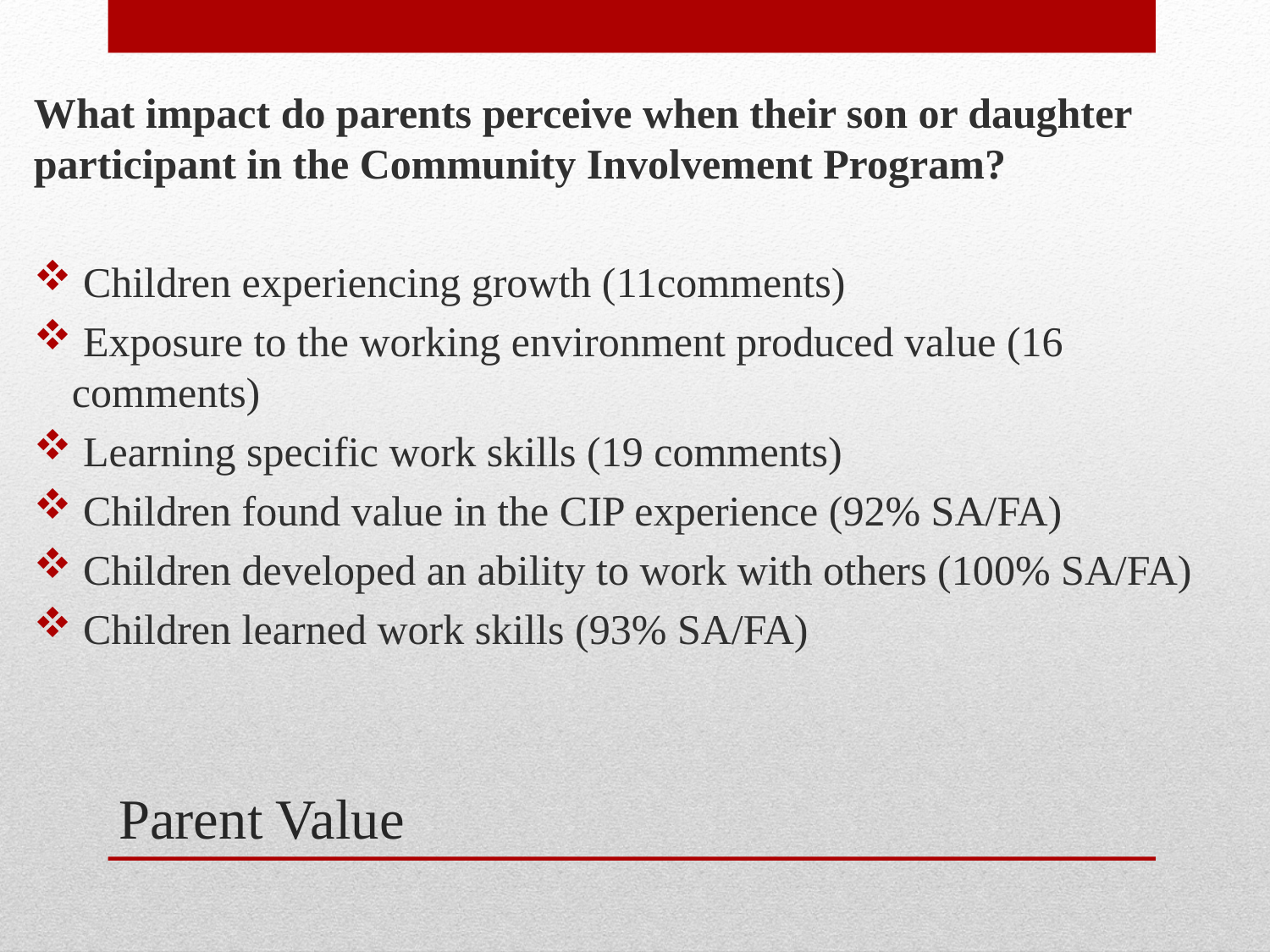

What impact do parents perceive when their son or daughter participant in the Community Involvement Program?

 Children experiencing growth (11comments)
 Exposure to the working environment produced value (16 comments)
 Learning specific work skills (19 comments)
 Children found value in the CIP experience (92% SA/FA)
 Children developed an ability to work with others (100% SA/FA)
 Children learned work skills (93% SA/FA)

# Parent Value